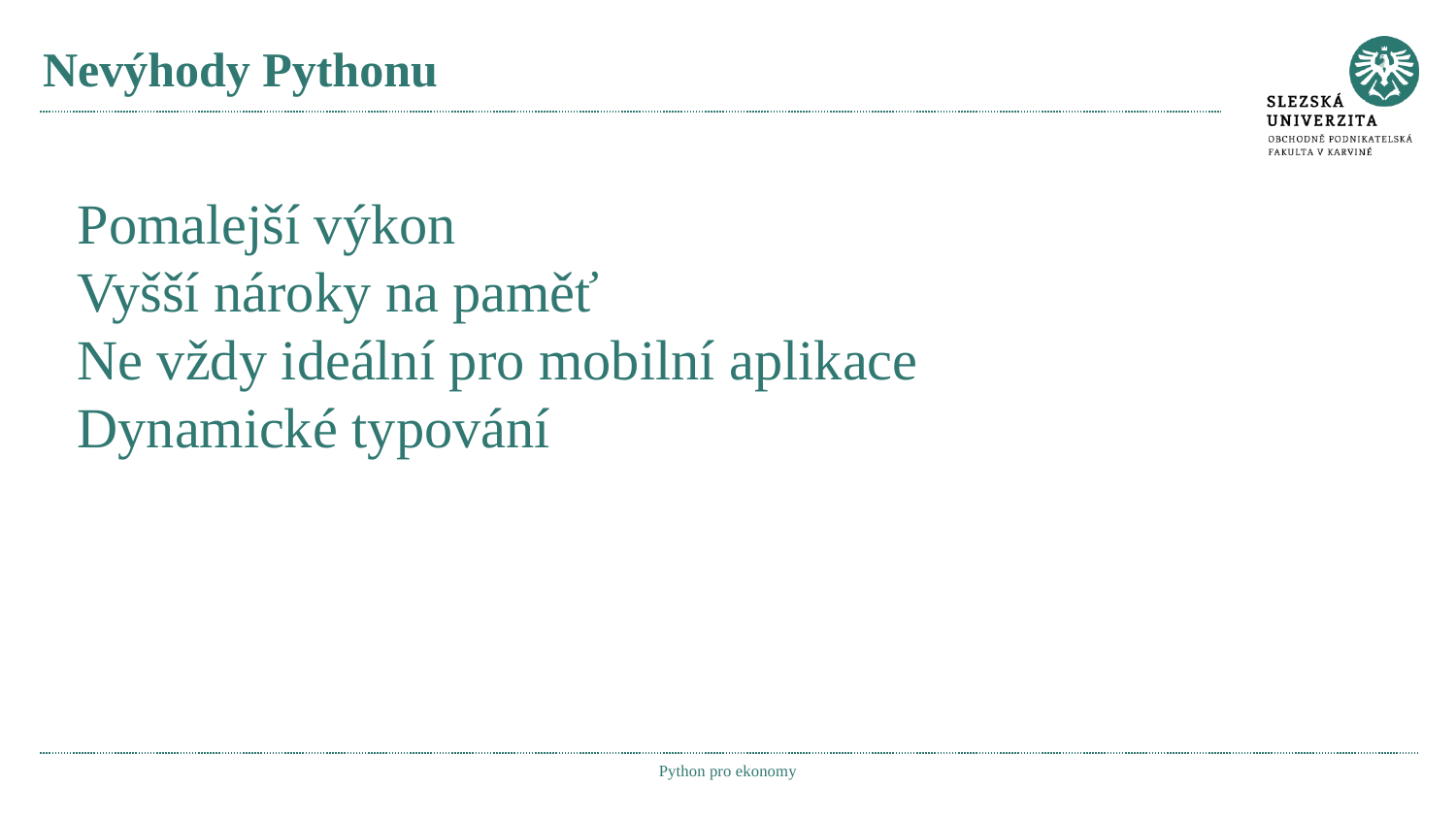

# Nevýhody Pythonu
Pomalejší výkon
Vyšší nároky na paměť
Ne vždy ideální pro mobilní aplikace
Dynamické typování
Python pro ekonomy